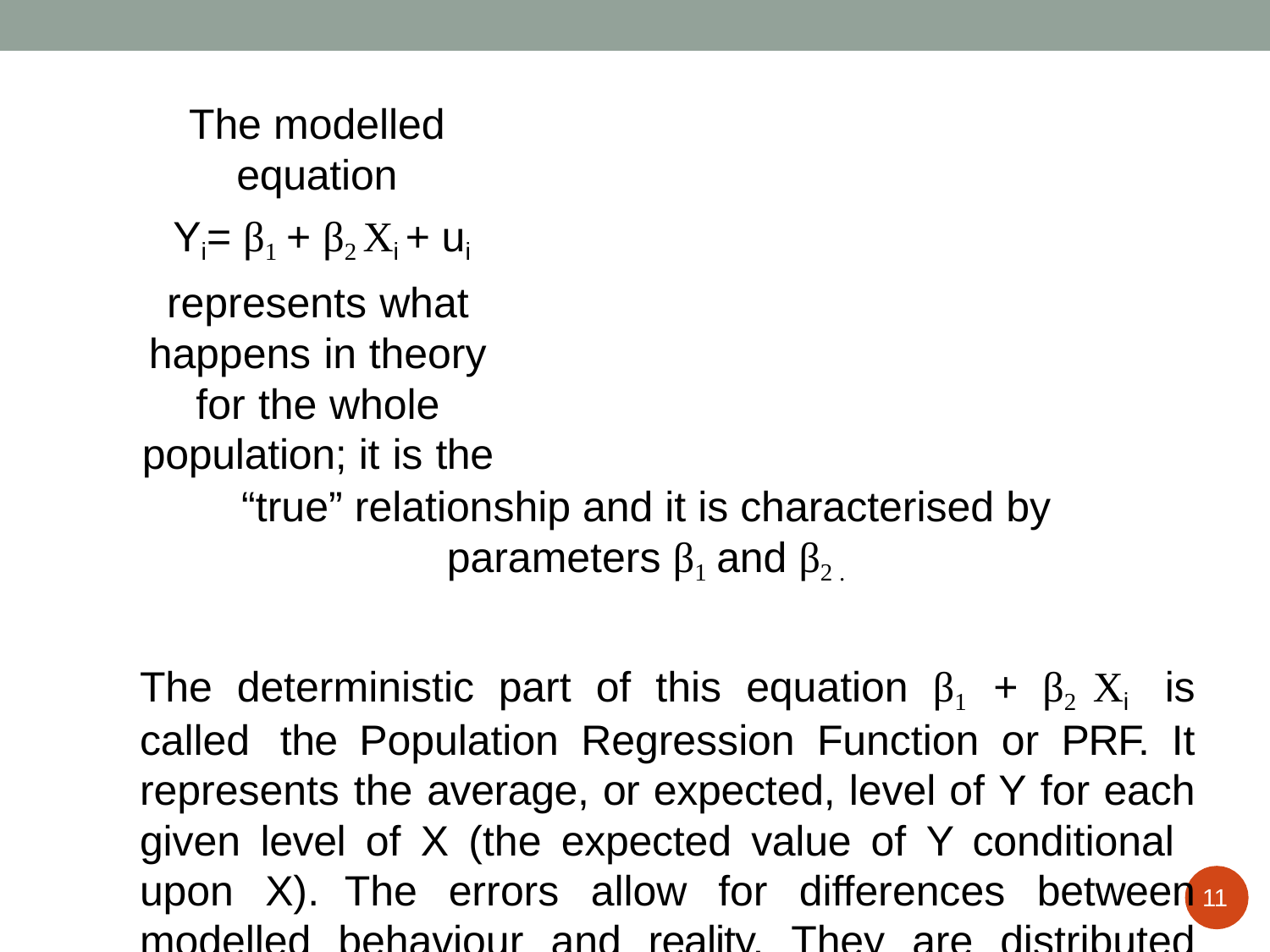

The modelled equation
Yi= β1 + β2 Xi + ui
represents what happens in theory for the whole population; it is the
“true” relationship and it is characterised by parameters β1 and β2 .

The deterministic part of this equation β1  + β2 Xi  is called the Population Regression Function or PRF. It represents the average, or expected, level of Y for each given level of X (the expected value of Y conditional  upon  X). The  errors  allow  for  differences  between modelled behaviour and reality. They are distributed above and below the regression line.

11